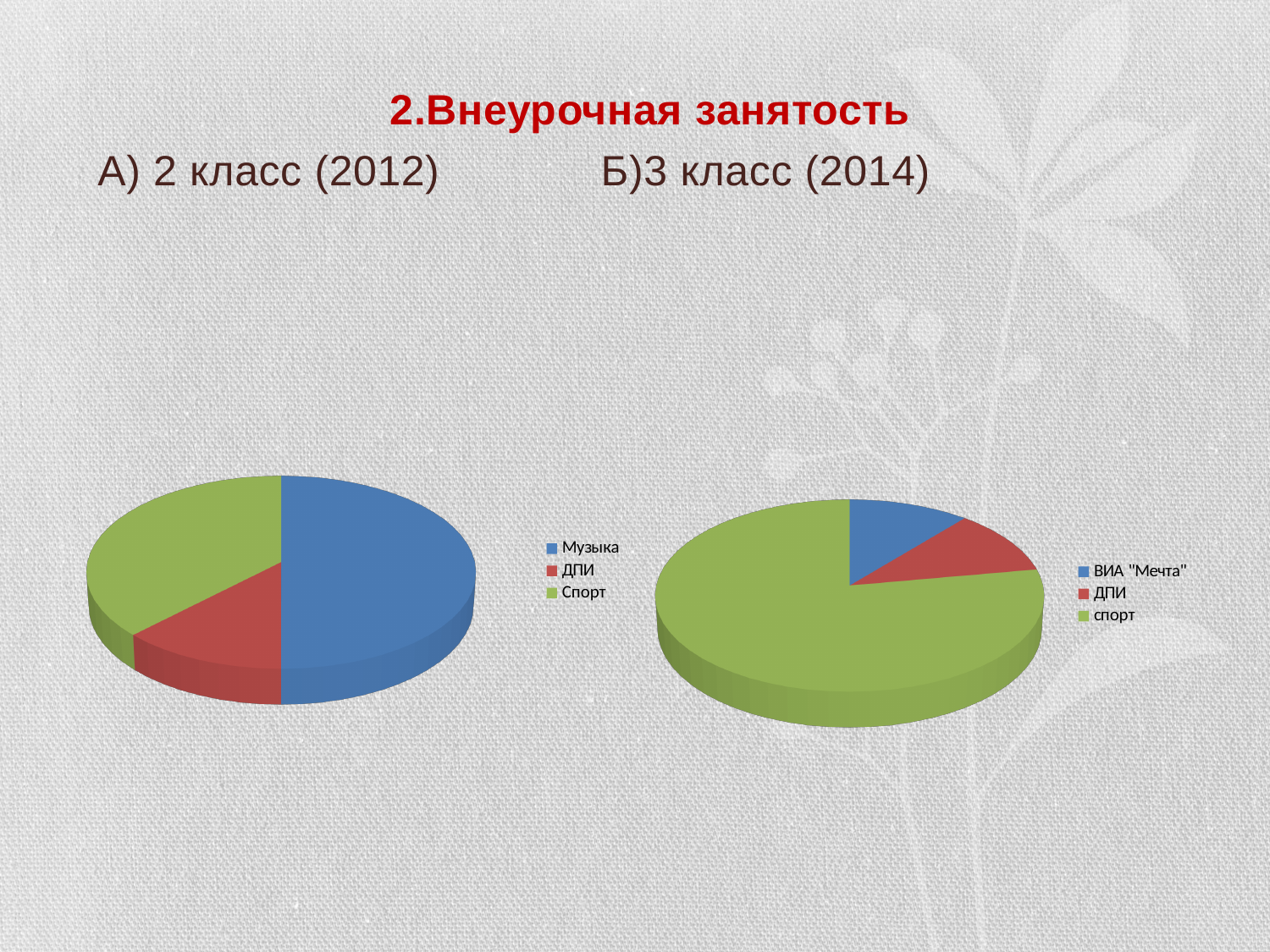

2.Внеурочная занятость
А) 2 класс (2012)             Б)3 класс (2014)

[unsupported chart]

[unsupported chart]